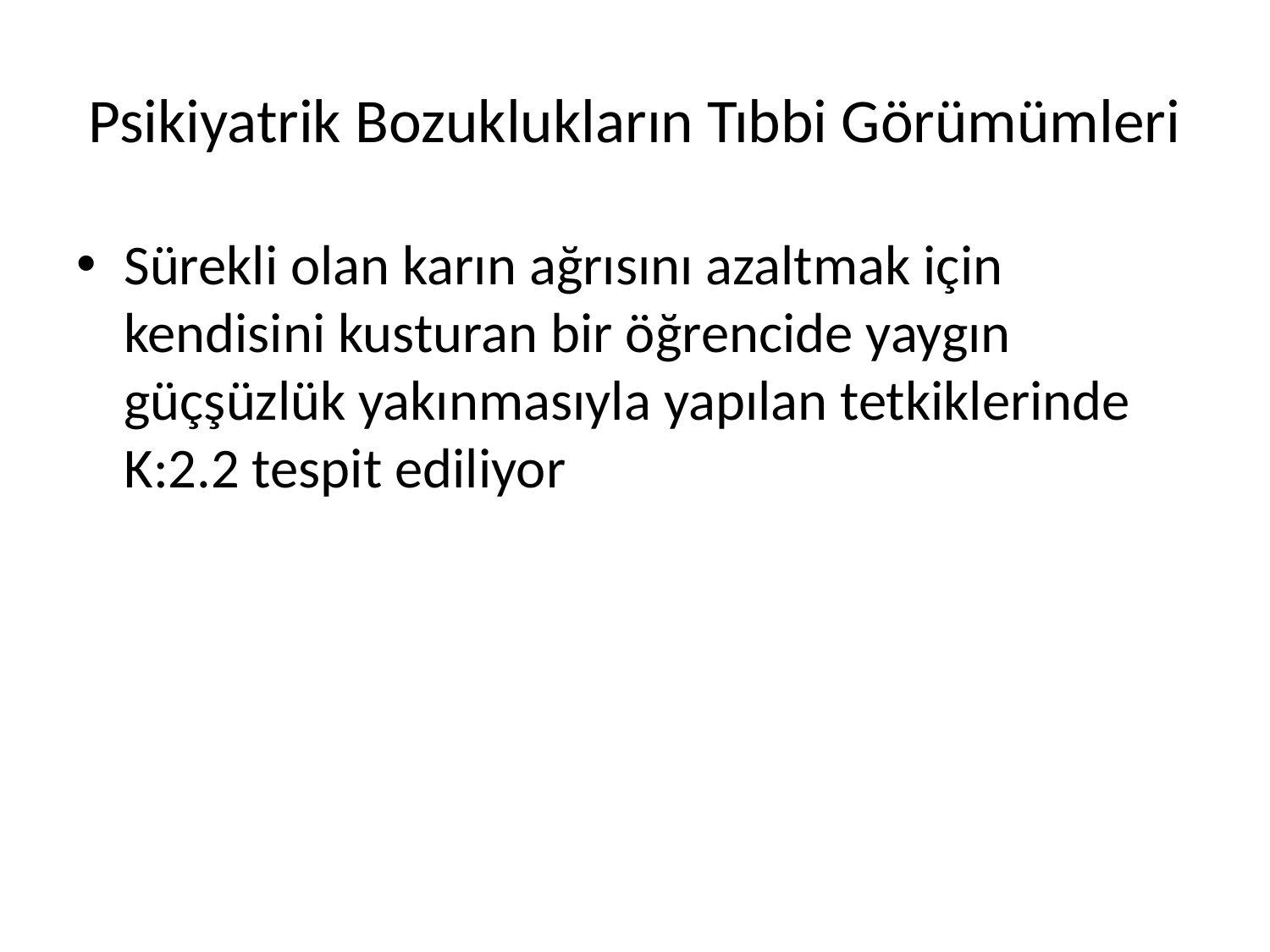

# Psikiyatrik Bozuklukların Tıbbi Görümümleri
Sürekli olan karın ağrısını azaltmak için kendisini kusturan bir öğrencide yaygın güçşüzlük yakınmasıyla yapılan tetkiklerinde K:2.2 tespit ediliyor